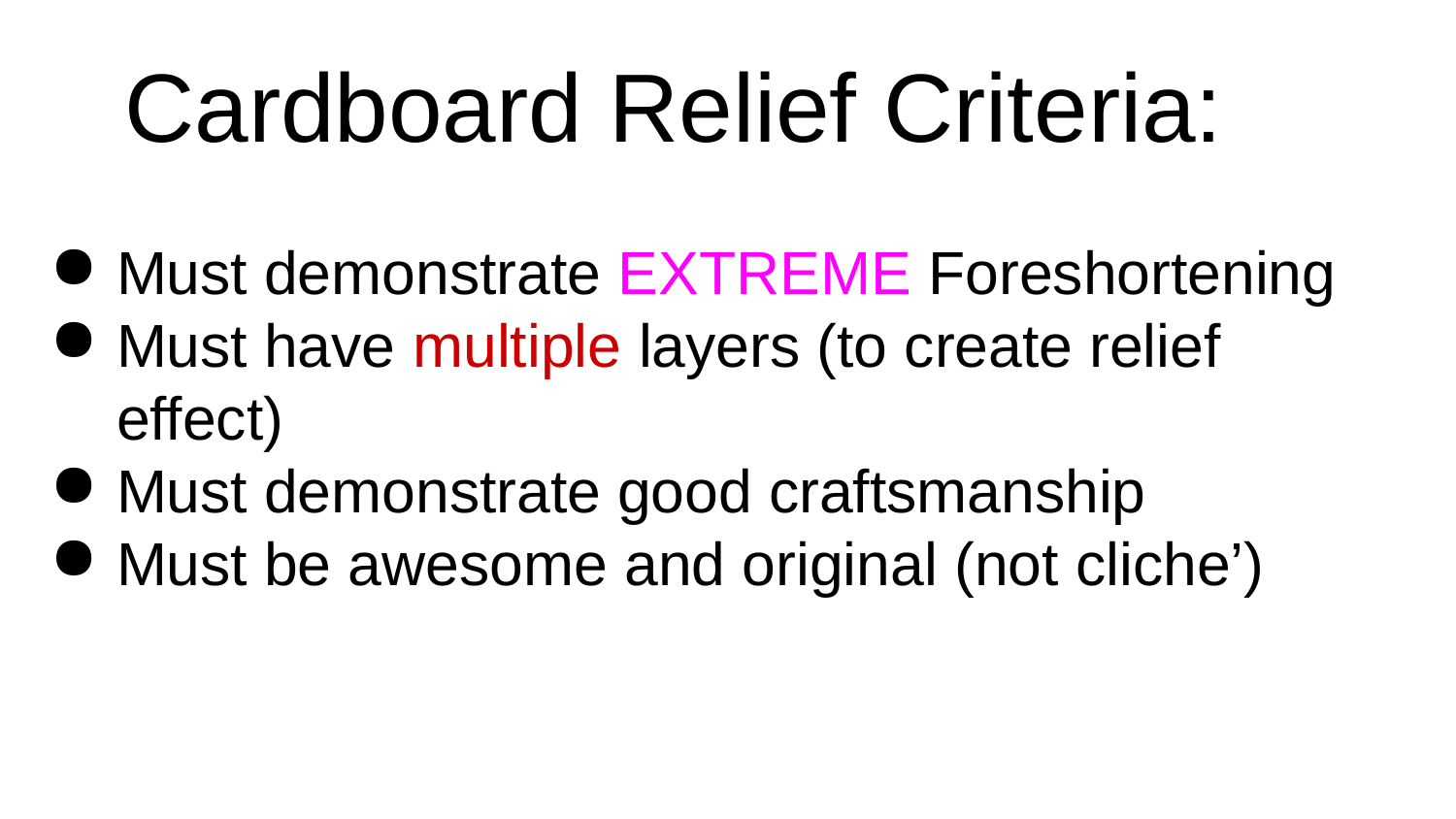

Cardboard Relief Criteria:

Must demonstrate EXTREME Foreshortening
Must have multiple layers (to create relief effect)
Must demonstrate good craftsmanship
Must be awesome and original (not cliche’)